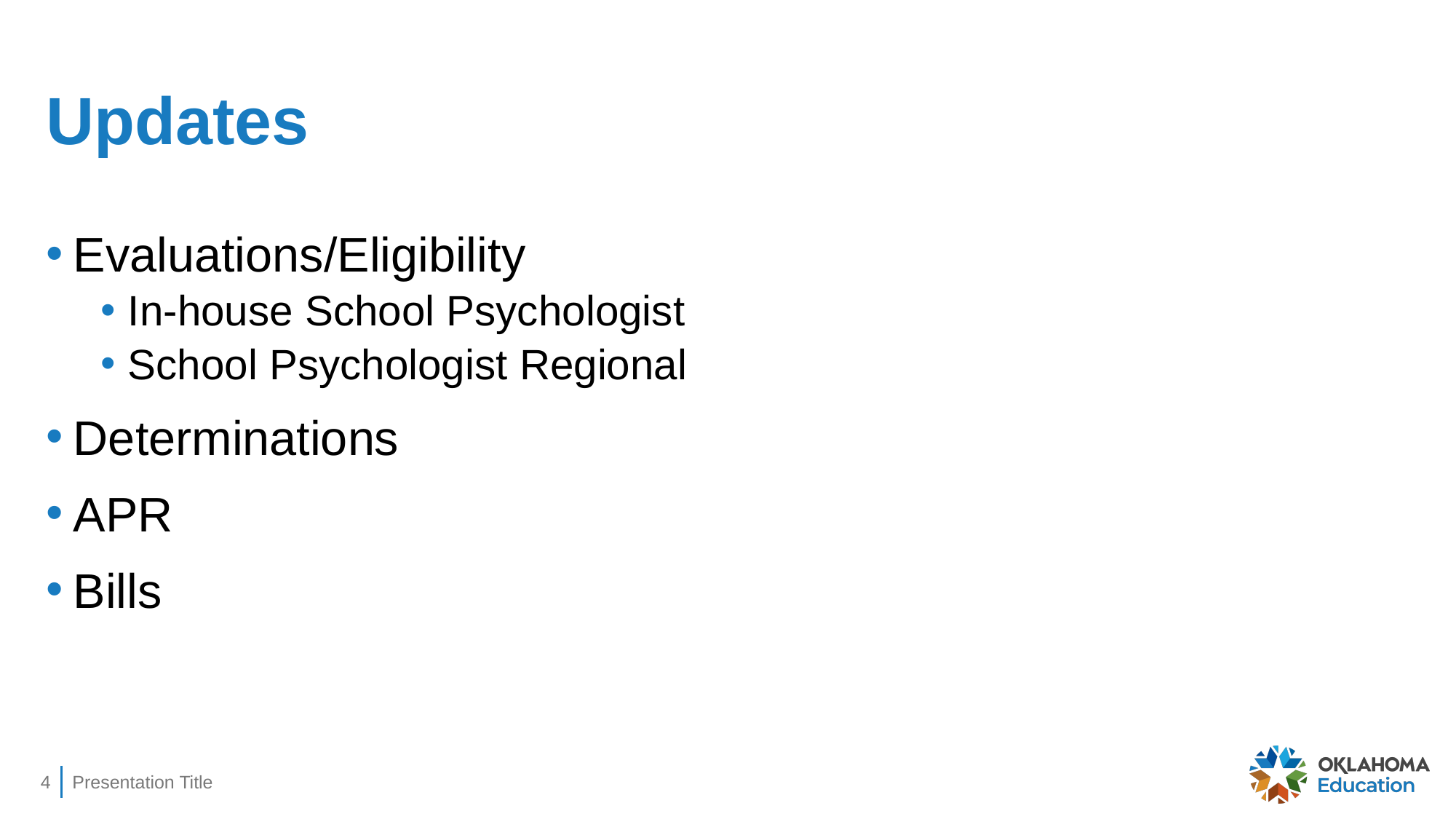

# Updates
Evaluations/Eligibility
In-house School Psychologist
School Psychologist Regional
Determinations
APR
Bills

4
Presentation Title